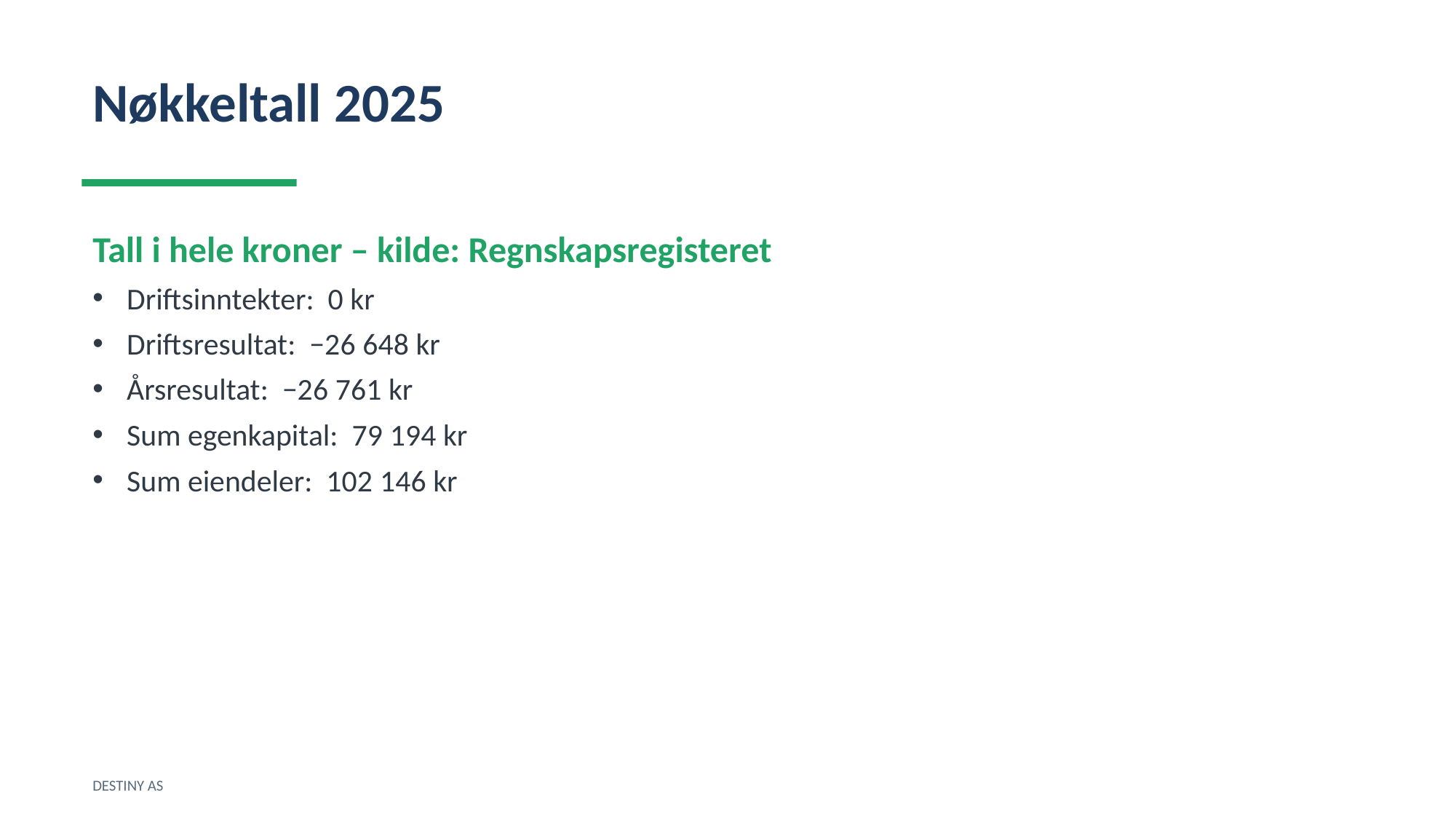

Nøkkeltall 2025

Tall i hele kroner – kilde: Regnskapsregisteret
Driftsinntekter:  0 kr
Driftsresultat:  −26 648 kr
Årsresultat:  −26 761 kr
Sum egenkapital:  79 194 kr
Sum eiendeler:  102 146 kr
DESTINY AS